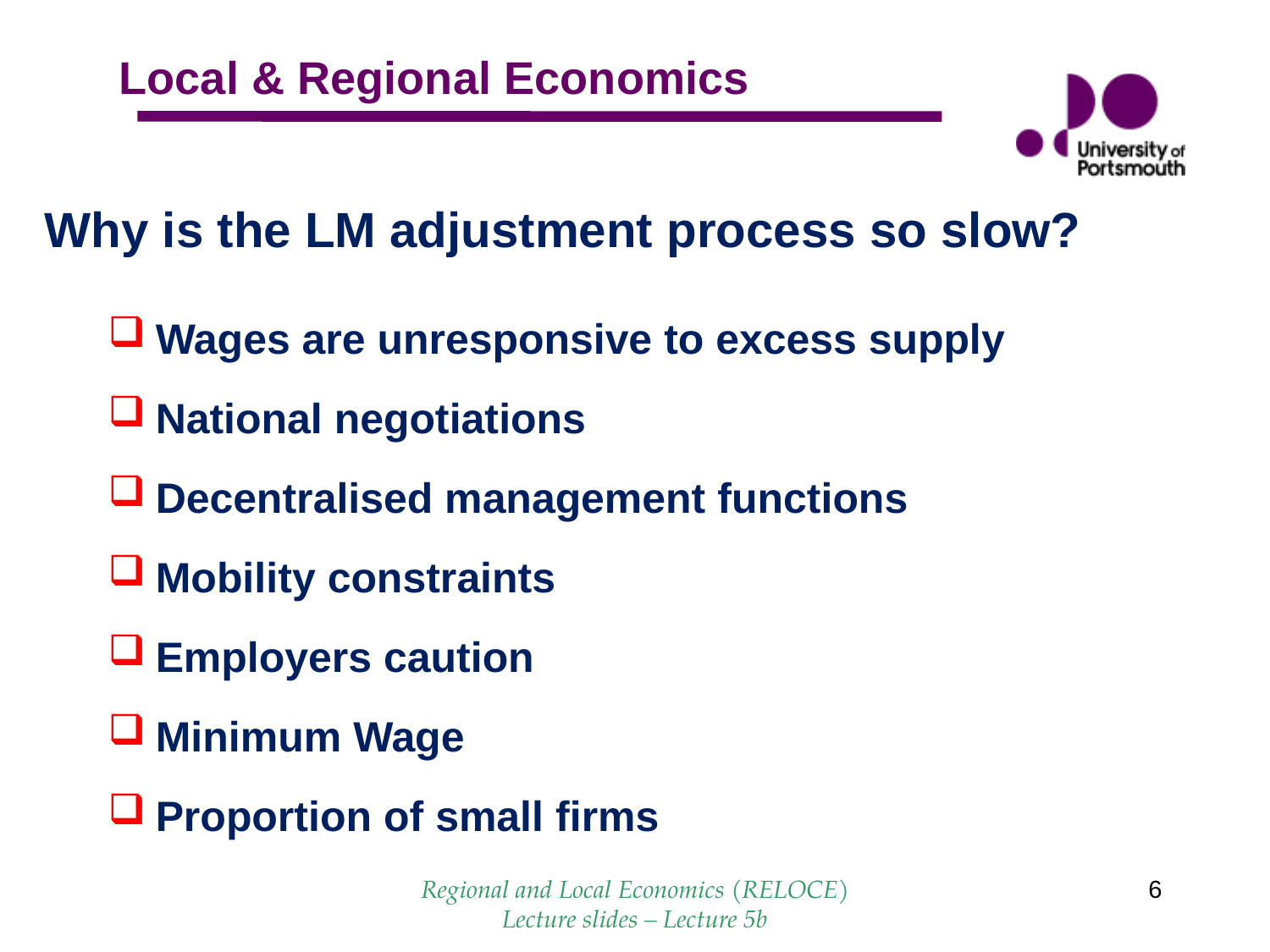

# Why is the LM adjustment process so slow?
Wages are unresponsive to excess supply
National negotiations
Decentralised management functions
Mobility constraints
Employers caution
Minimum Wage
Proportion of small firms
 Regional and Local Economics (RELOCE)
Lecture slides – Lecture 5b
6